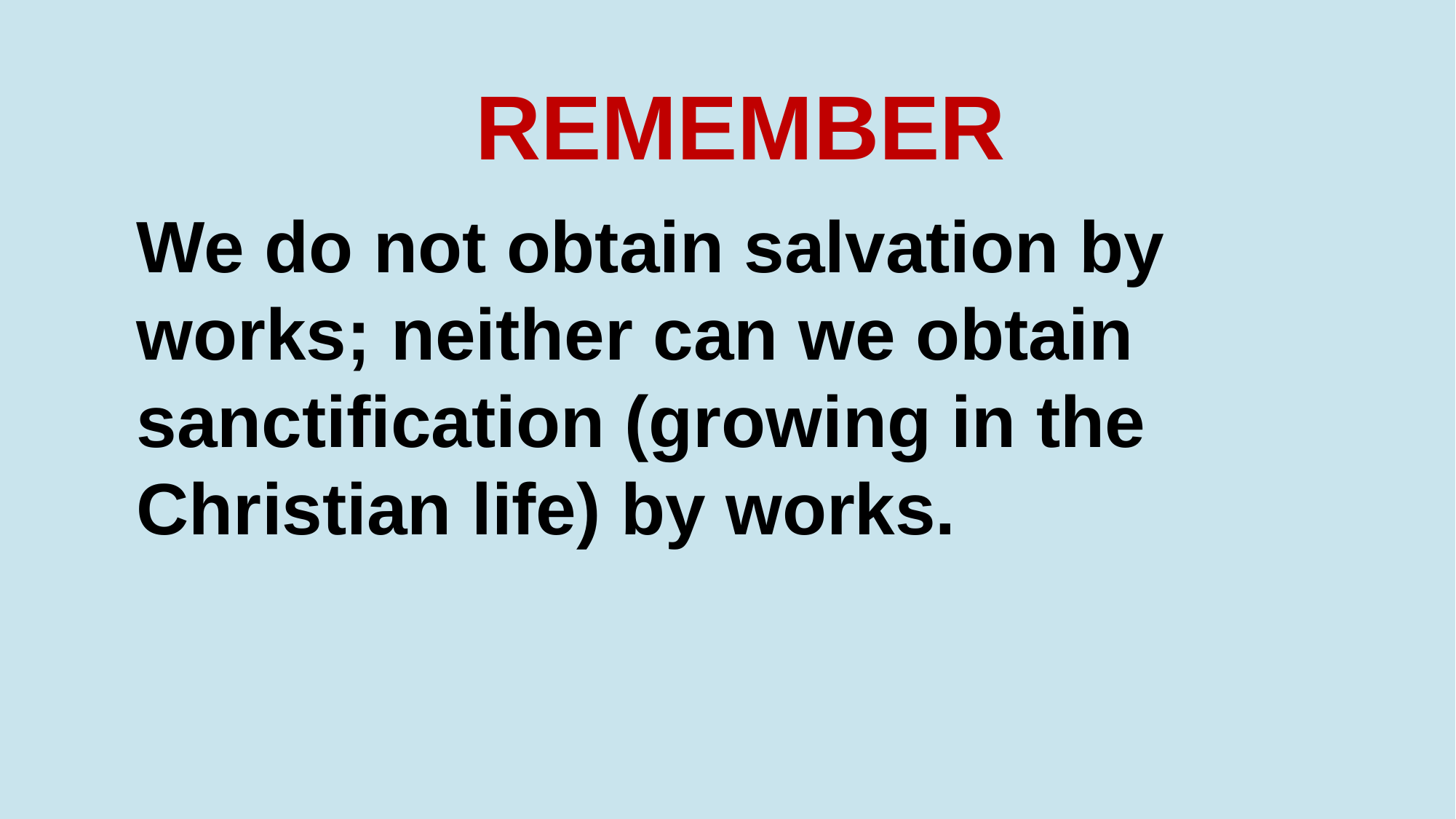

# REMEMBER
We do not obtain salvation by works; neither can we obtain sanctification (growing in the Christian life) by works.